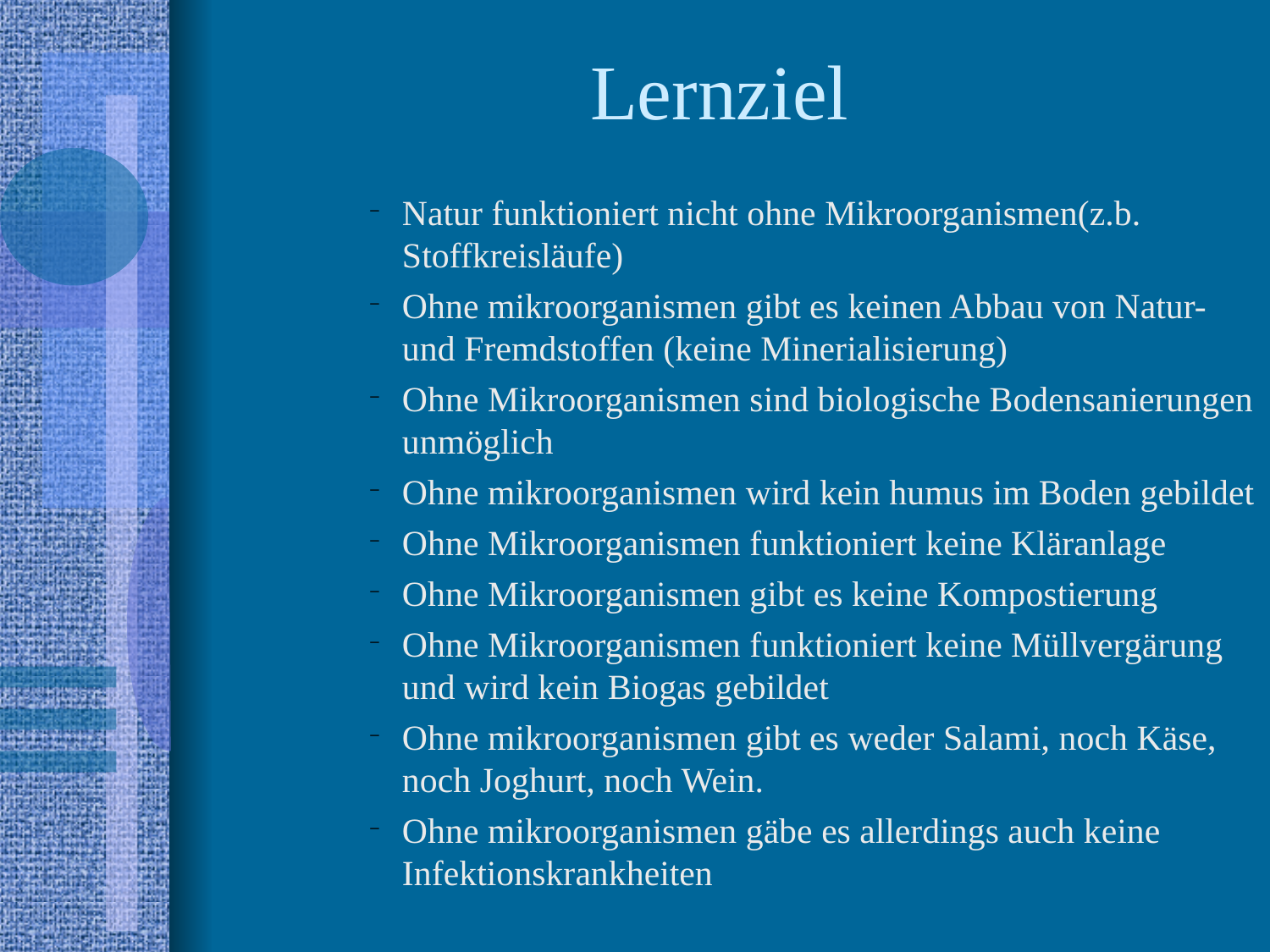

Lernziel
Natur funktioniert nicht ohne Mikroorganismen(z.b. Stoffkreisläufe)
Ohne mikroorganismen gibt es keinen Abbau von Natur- und Fremdstoffen (keine Minerialisierung)
Ohne Mikroorganismen sind biologische Bodensanierungen unmöglich
Ohne mikroorganismen wird kein humus im Boden gebildet
Ohne Mikroorganismen funktioniert keine Kläranlage
Ohne Mikroorganismen gibt es keine Kompostierung
Ohne Mikroorganismen funktioniert keine Müllvergärung und wird kein Biogas gebildet
Ohne mikroorganismen gibt es weder Salami, noch Käse, noch Joghurt, noch Wein.
Ohne mikroorganismen gäbe es allerdings auch keine Infektionskrankheiten